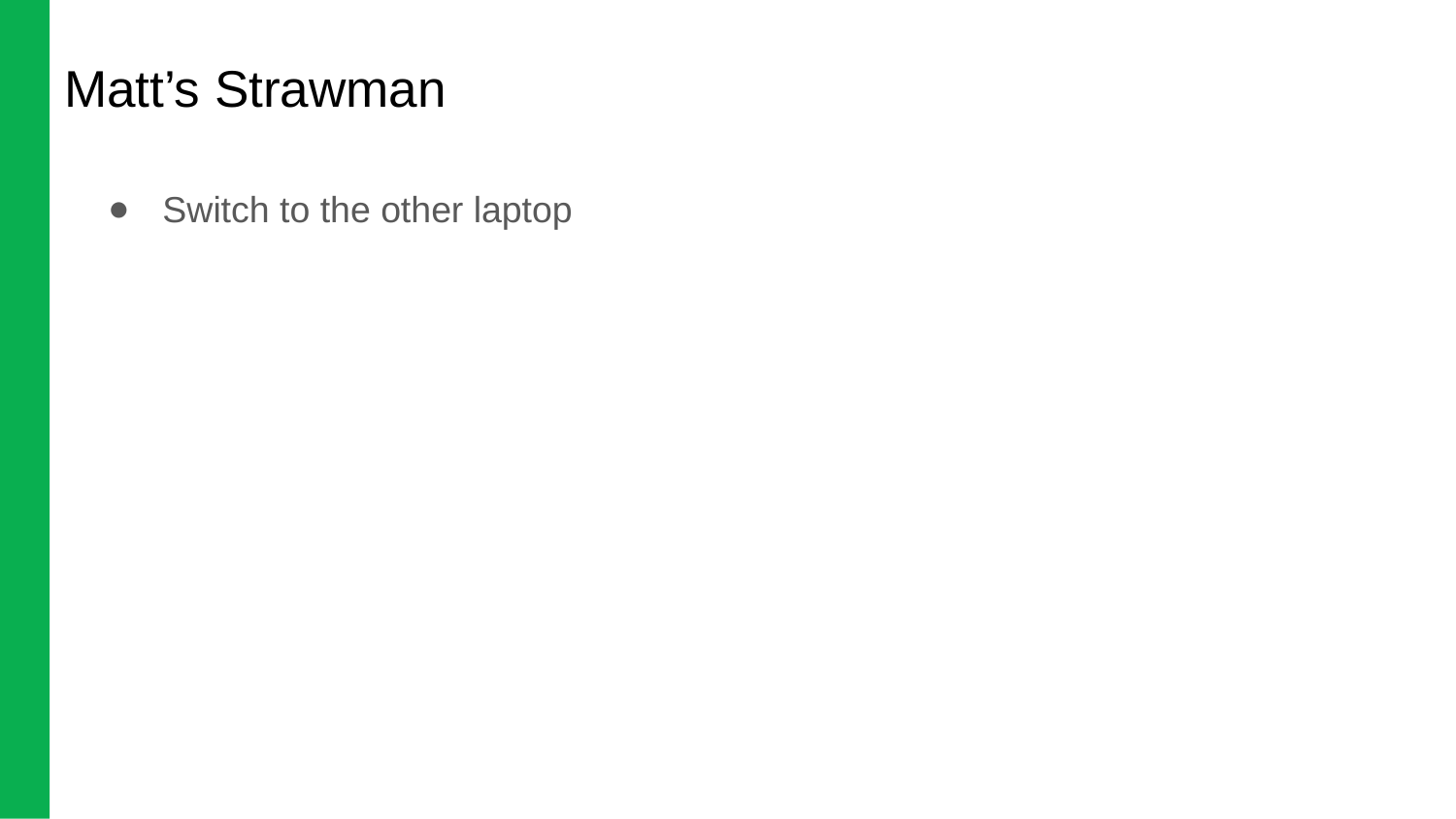

# Matt’s Strawman
Switch to the other laptop